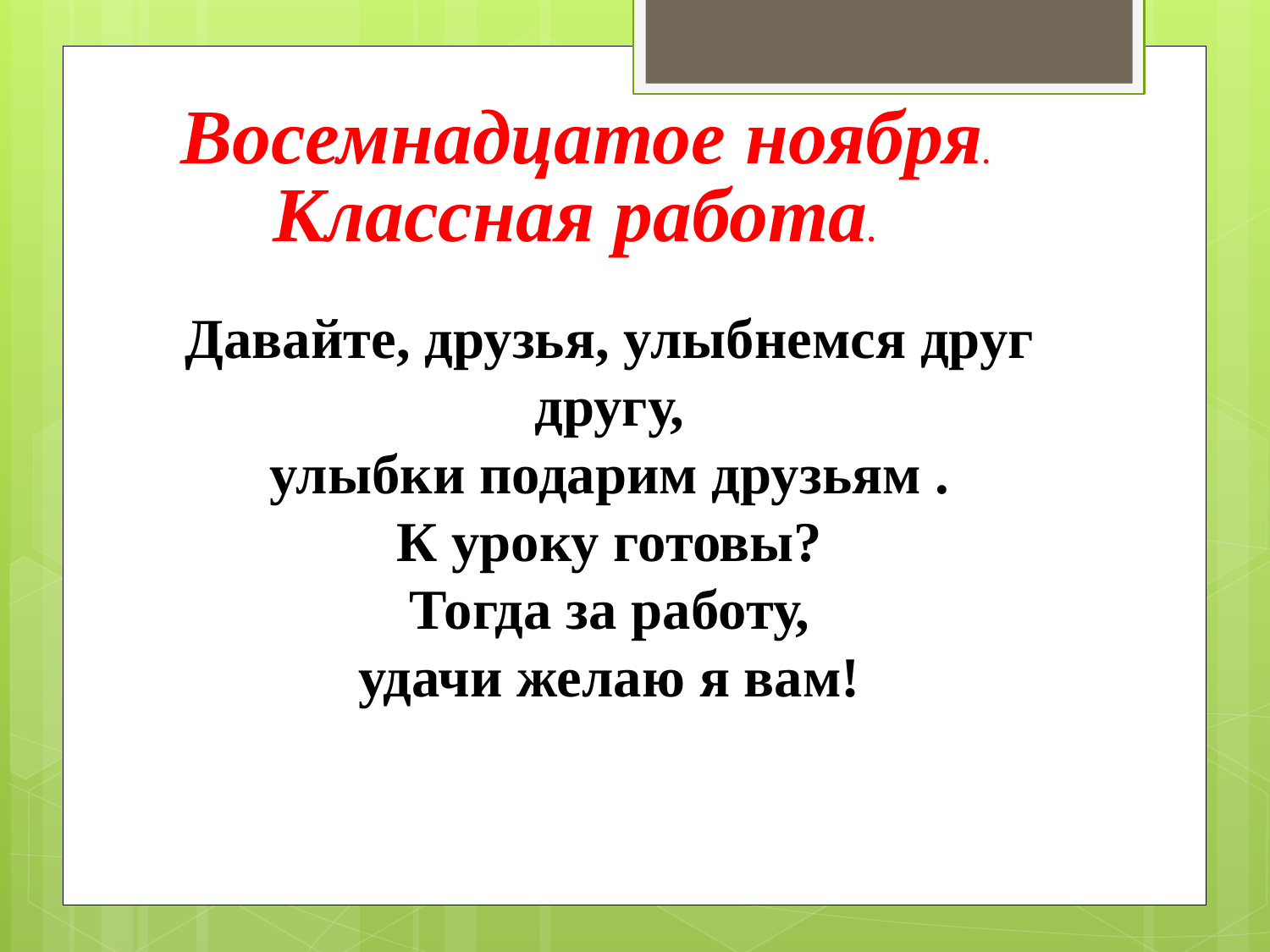

Восемнадцатое ноября.
Классная работа.
Давайте, друзья, улыбнемся друг другу,
улыбки подарим друзьям .
К уроку готовы?
Тогда за работу,
удачи желаю я вам!